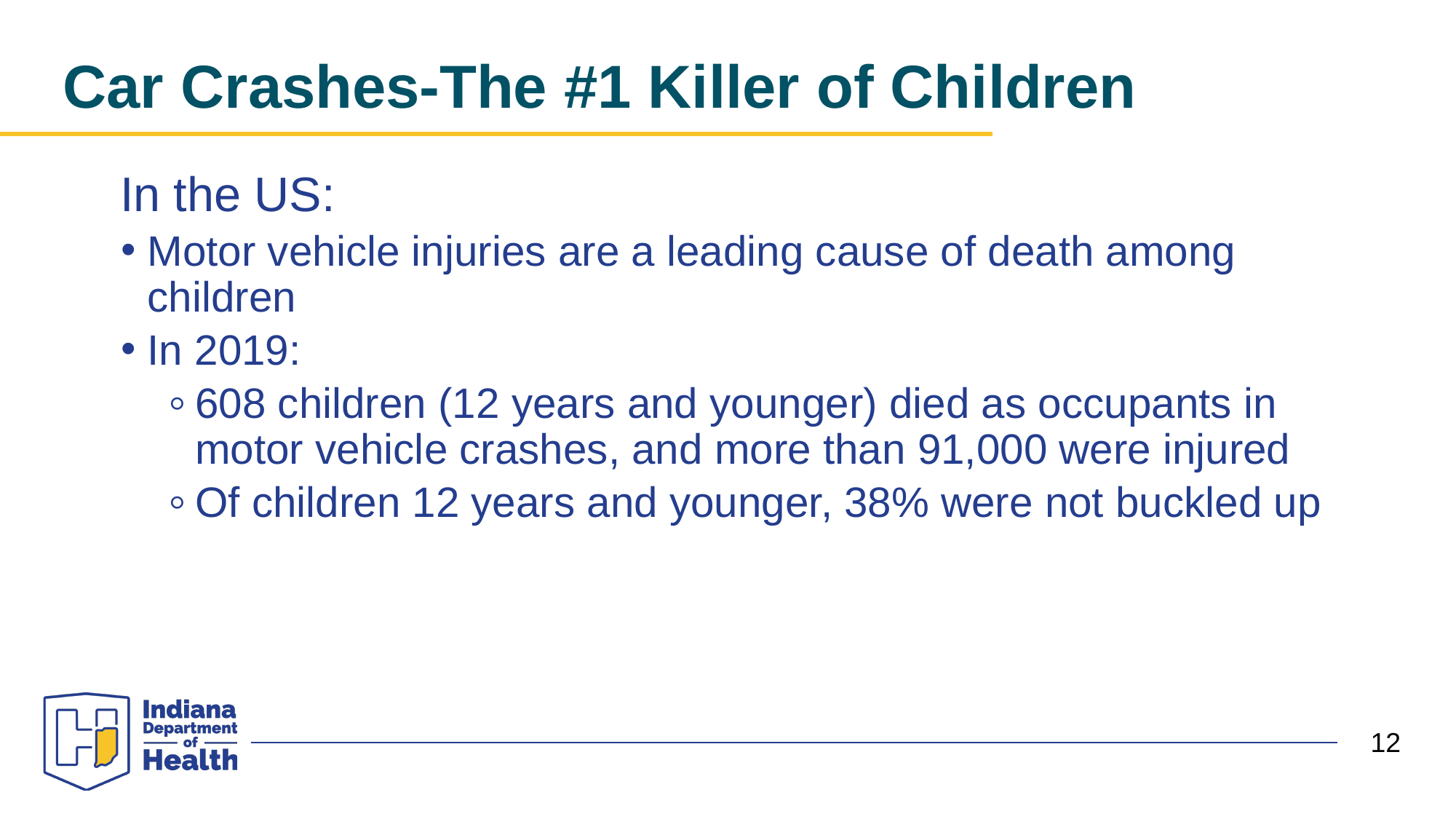

# Car Crashes-The #1 Killer of Children
In the US:
Motor vehicle injuries are a leading cause of death among children
In 2019:
608 children (12 years and younger) died as occupants in motor vehicle crashes, and more than 91,000 were injured
Of children 12 years and younger, 38% were not buckled up

12